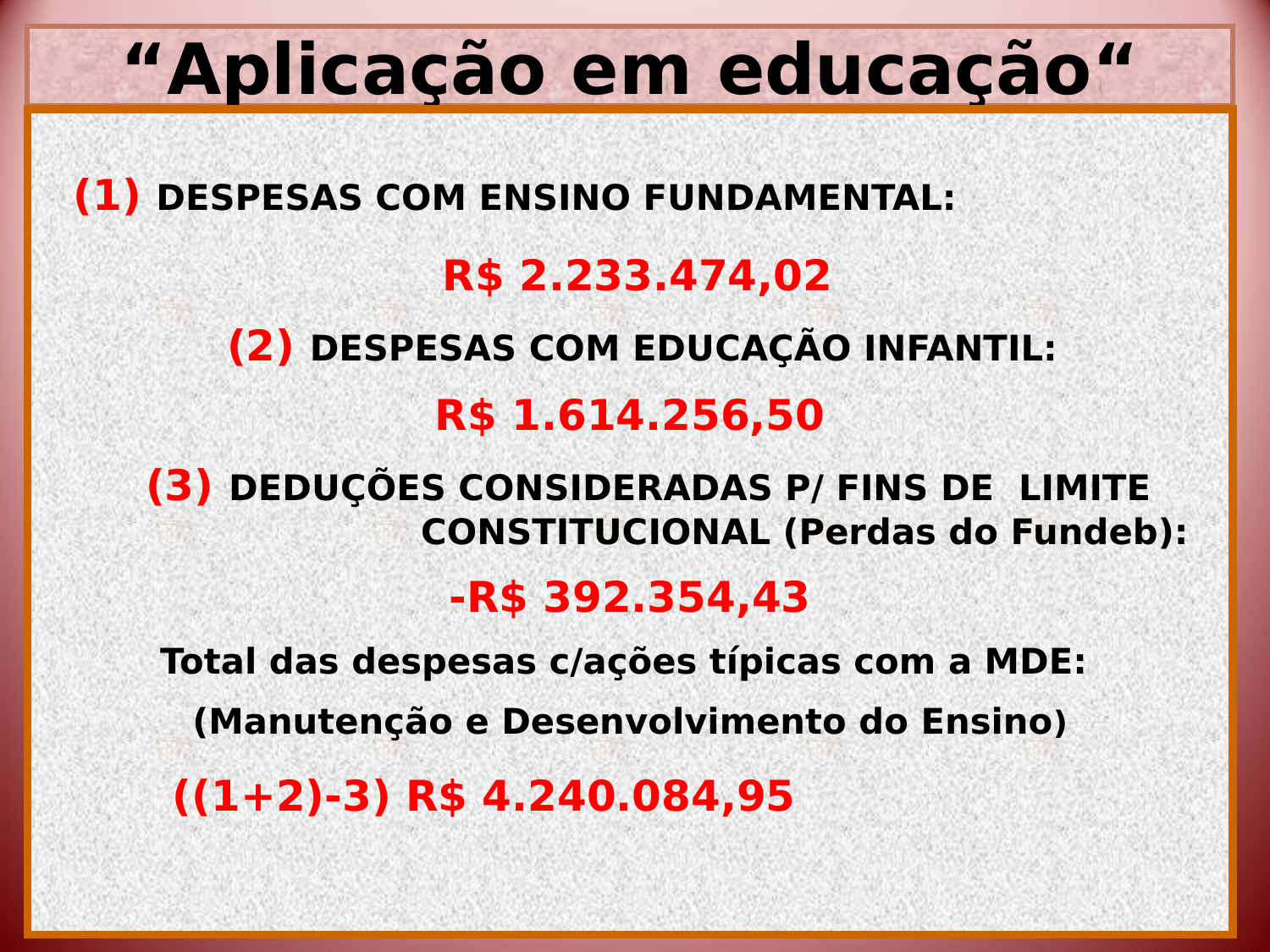

# “Aplicação em educação“
 (1) DESPESAS COM ENSINO FUNDAMENTAL:
 R$ 2.233.474,02
   (2) DESPESAS COM EDUCAÇÃO INFANTIL:
R$ 1.614.256,50
   (3) DEDUÇÕES CONSIDERADAS P/ FINS DE  LIMITE CONSTITUCIONAL (Perdas do Fundeb):
-R$ 392.354,43
Total das despesas c/ações típicas com a MDE:
(Manutenção e Desenvolvimento do Ensino)
((1+2)-3) R$ 4.240.084,95